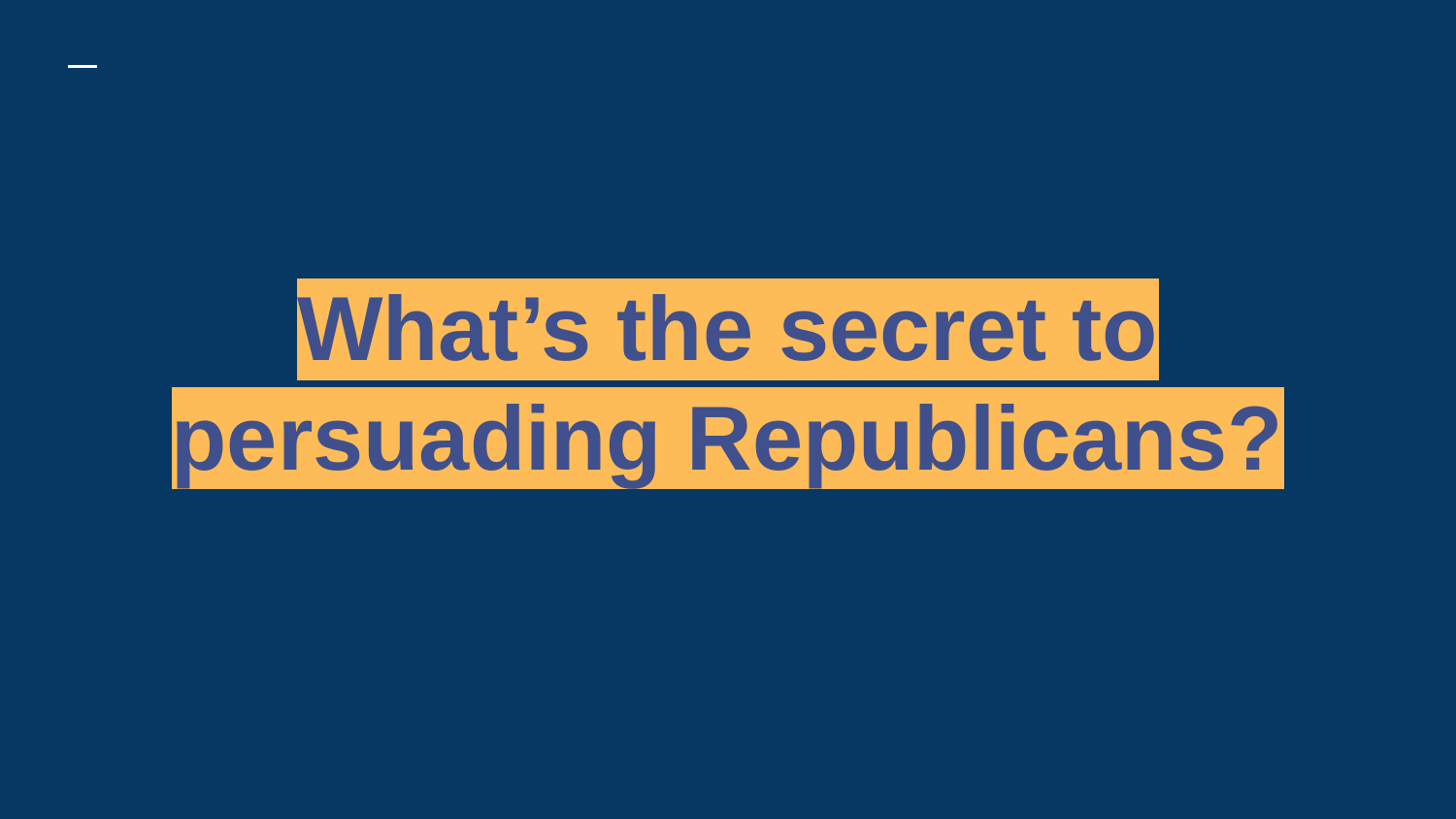

# What’s the secret to persuading Republicans?